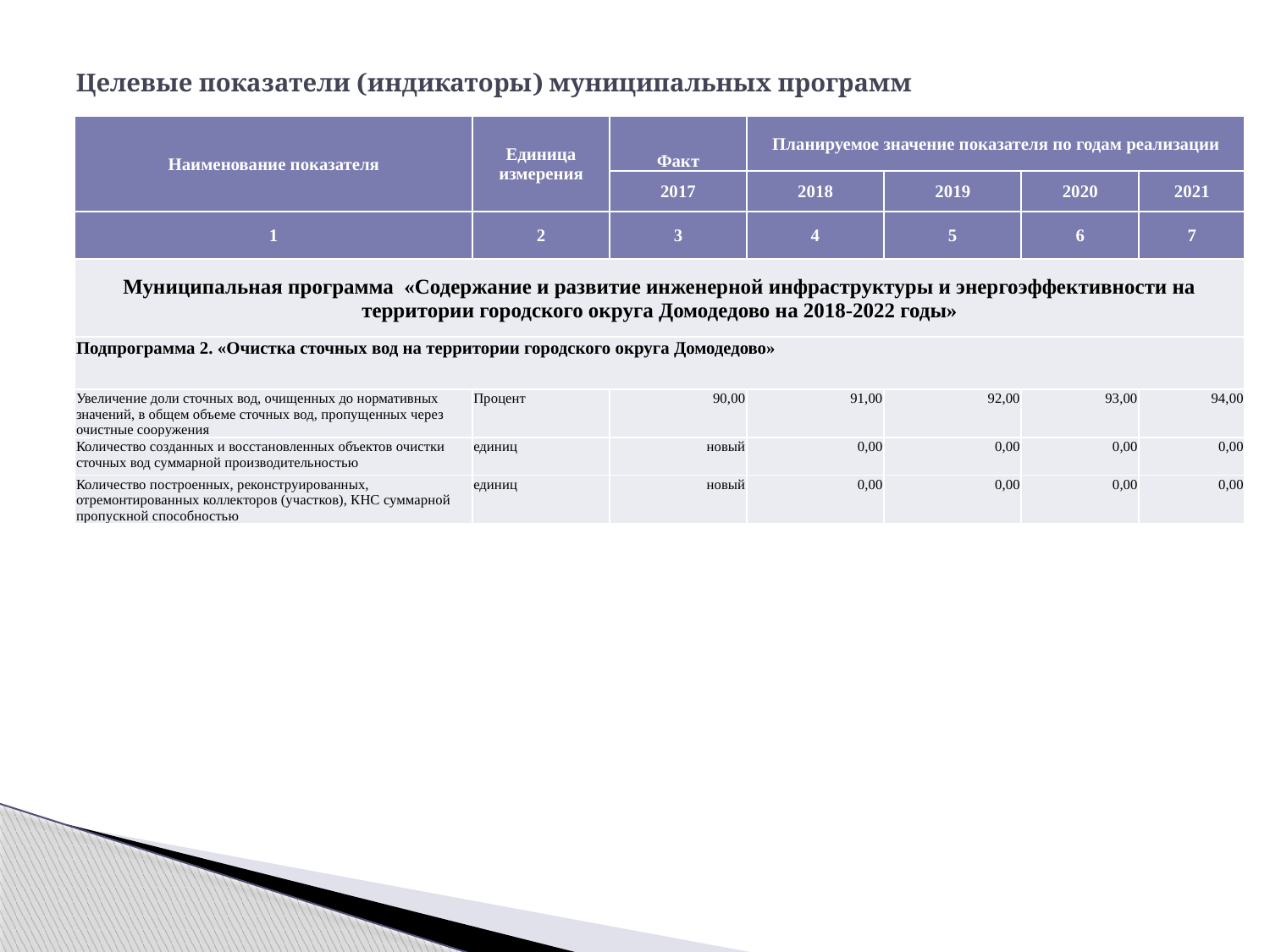

# Целевые показатели (индикаторы) муниципальных программ
| Наименование показателя | Единица измерения | Факт | Планируемое значение показателя по годам реализации |  |  |  |
| --- | --- | --- | --- | --- | --- | --- |
|  |  | 2017 | 2018 | 2019 | 2020 | 2021 |
| 1 | 2 | 3 | 4 | 5 | 6 | 7 |
| Муниципальная программа «Содержание и развитие инженерной инфраструктуры и энергоэффективности на территории городского округа Домодедово на 2018-2022 годы» |  |  |  |  |  |  |
| Подпрограмма 2. «Очистка сточных вод на территории городского округа Домодедово» |  |  |  |  |  |  |
| Увеличение доли сточных вод, очищенных до нормативных значений, в общем объеме сточных вод, пропущенных через очистные сооружения | Процент | 90,00 | 91,00 | 92,00 | 93,00 | 94,00 |
| Количество созданных и восстановленных объектов очистки сточных вод суммарной производительностью | единиц | новый | 0,00 | 0,00 | 0,00 | 0,00 |
| Количество построенных, реконструированных, отремонтированных коллекторов (участков), КНС суммарной пропускной способностью | единиц | новый | 0,00 | 0,00 | 0,00 | 0,00 |